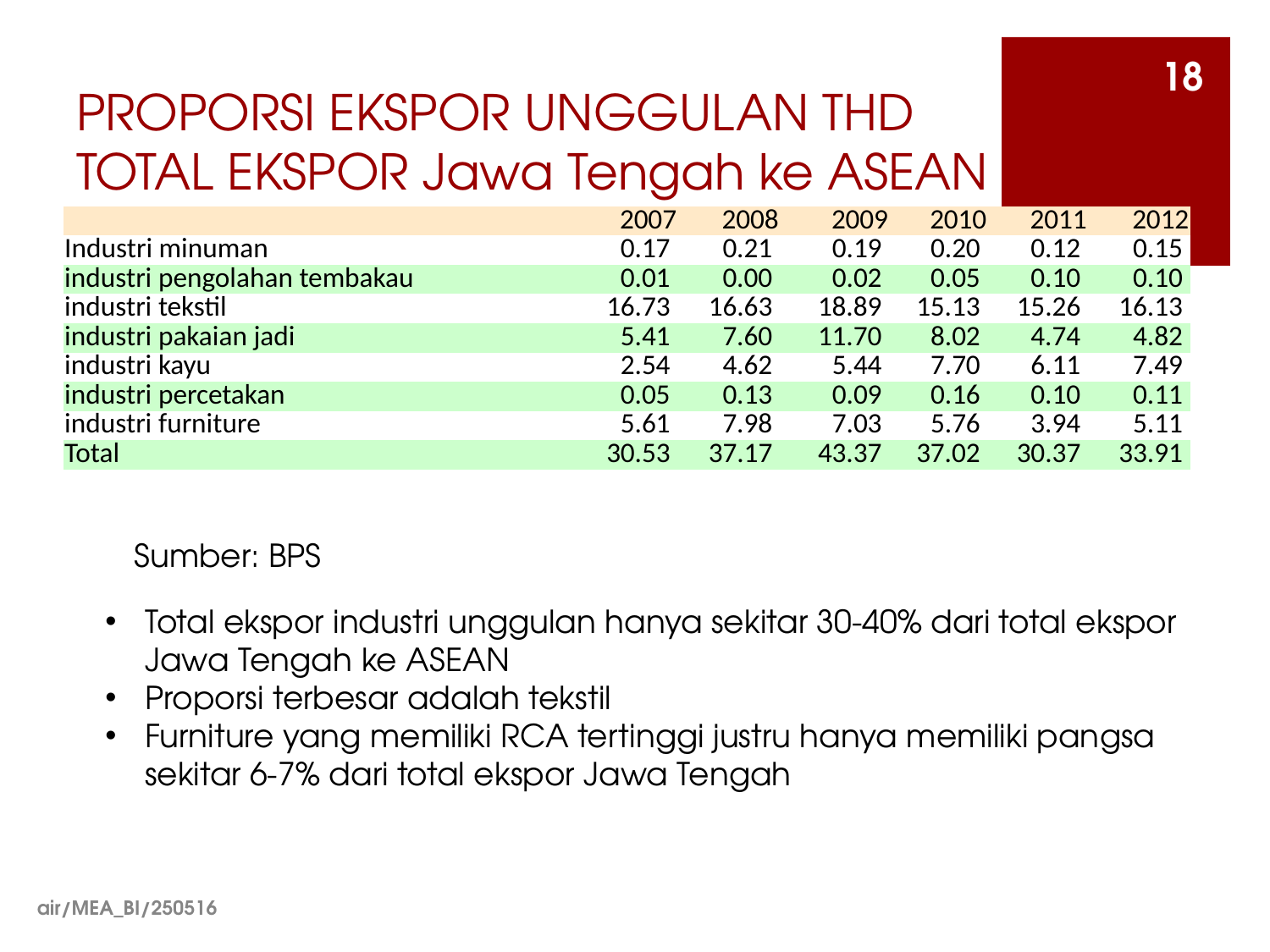

# PROPORSI EKSPOR UNGGULAN THD TOTAL EKSPOR Jawa Tengah ke ASEAN
18
|  | 2007 | 2008 | 2009 | 2010 | 2011 | 2012 |
| --- | --- | --- | --- | --- | --- | --- |
| Industri minuman | 0.17 | 0.21 | 0.19 | 0.20 | 0.12 | 0.15 |
| industri pengolahan tembakau | 0.01 | 0.00 | 0.02 | 0.05 | 0.10 | 0.10 |
| industri tekstil | 16.73 | 16.63 | 18.89 | 15.13 | 15.26 | 16.13 |
| industri pakaian jadi | 5.41 | 7.60 | 11.70 | 8.02 | 4.74 | 4.82 |
| industri kayu | 2.54 | 4.62 | 5.44 | 7.70 | 6.11 | 7.49 |
| industri percetakan | 0.05 | 0.13 | 0.09 | 0.16 | 0.10 | 0.11 |
| industri furniture | 5.61 | 7.98 | 7.03 | 5.76 | 3.94 | 5.11 |
| Total | 30.53 | 37.17 | 43.37 | 37.02 | 30.37 | 33.91 |
Sumber: BPS
Total ekspor industri unggulan hanya sekitar 30-40% dari total ekspor Jawa Tengah ke ASEAN
Proporsi terbesar adalah tekstil
Furniture yang memiliki RCA tertinggi justru hanya memiliki pangsa sekitar 6-7% dari total ekspor Jawa Tengah
air/MEA_BI/250516